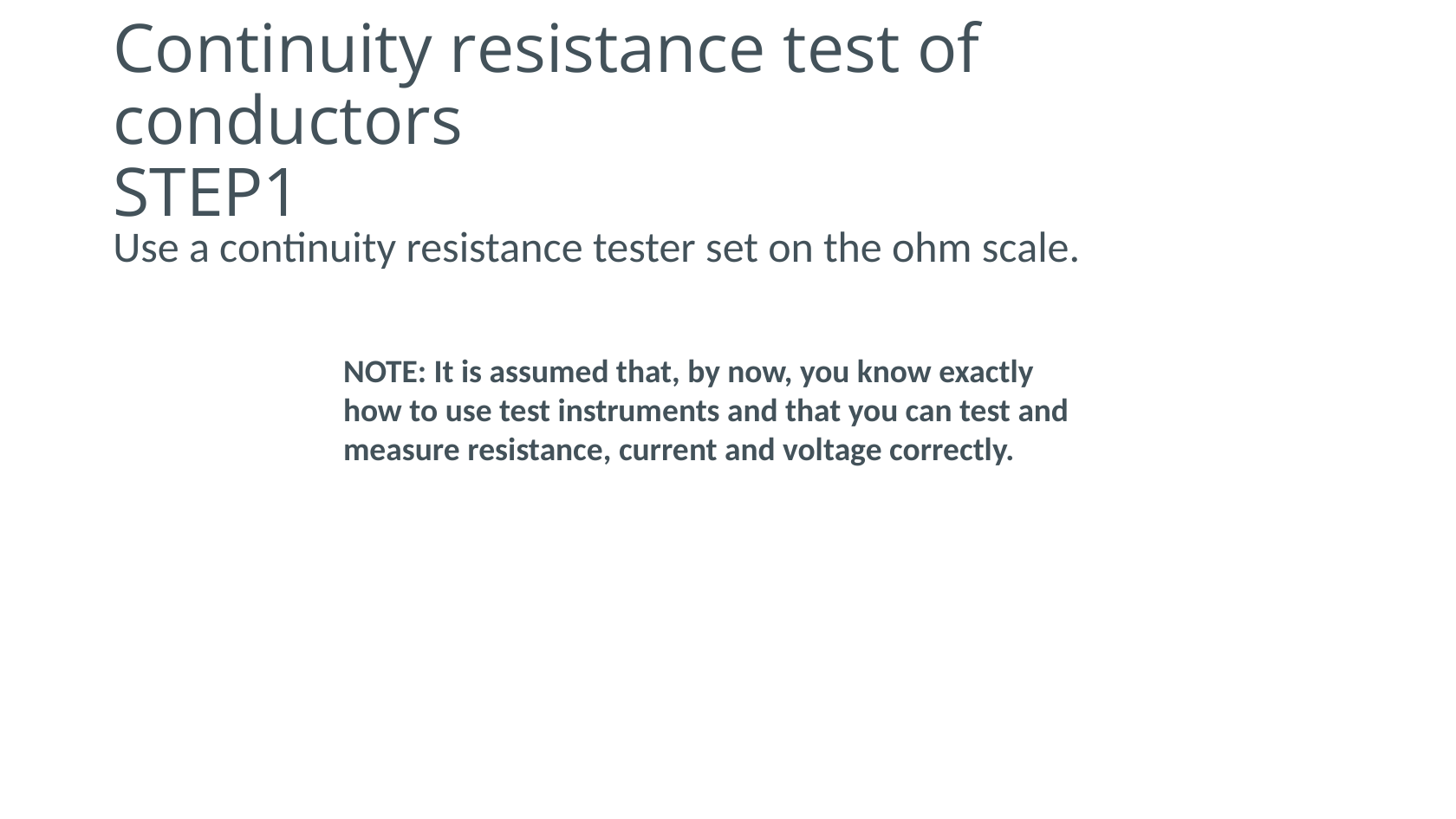

# Continuity resistance test of conductors STEP1
Use a continuity resistance tester set on the ohm scale.
NOTE: It is assumed that, by now, you know exactly how to use test instruments and that you can test and measure resistance, current and voltage correctly.